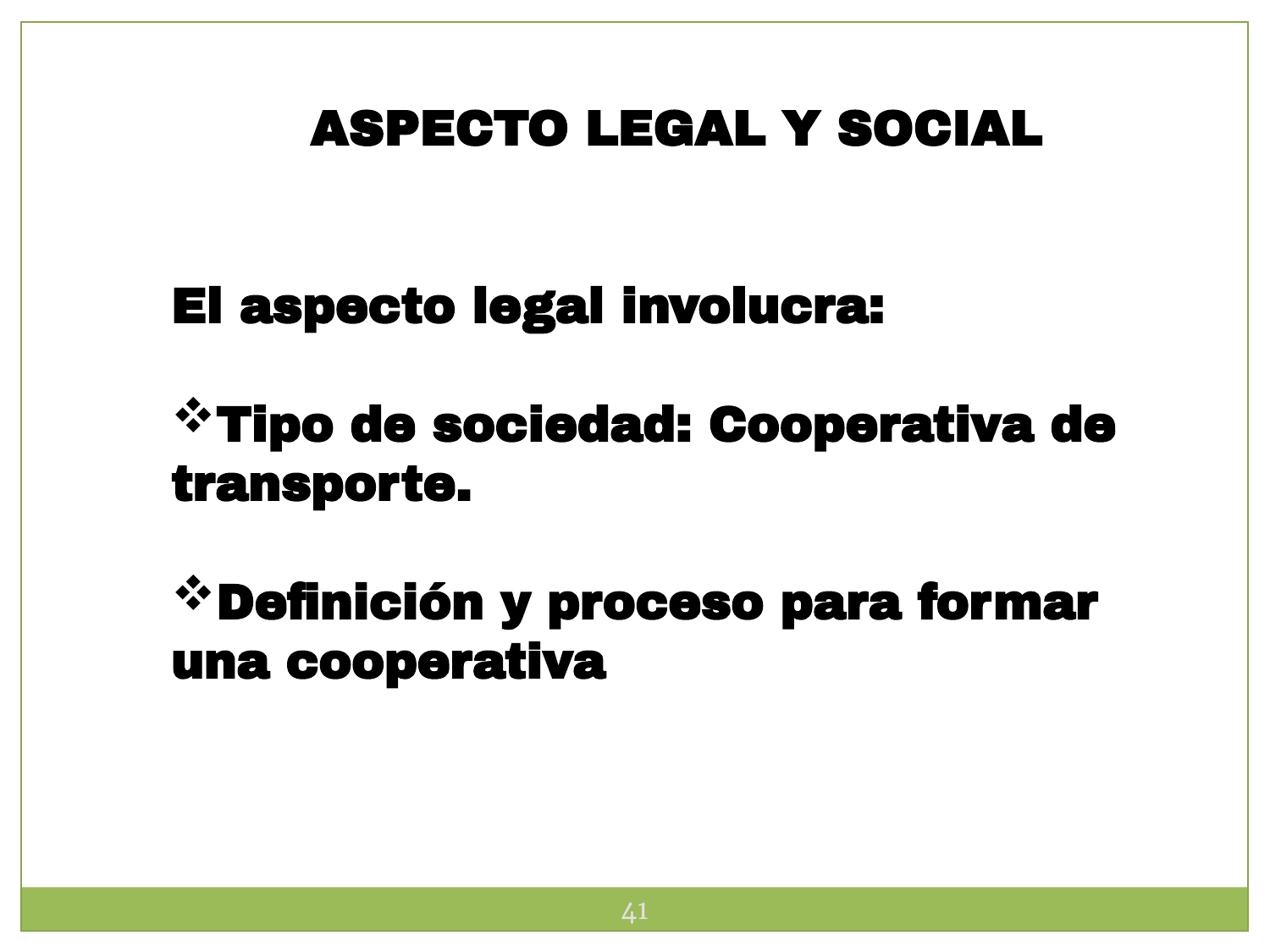

ASPECTO LEGAL Y SOCIAL

El aspecto legal involucra:

Tipo de sociedad: Cooperativa de transporte.

Definición y proceso para formar una cooperativa

41